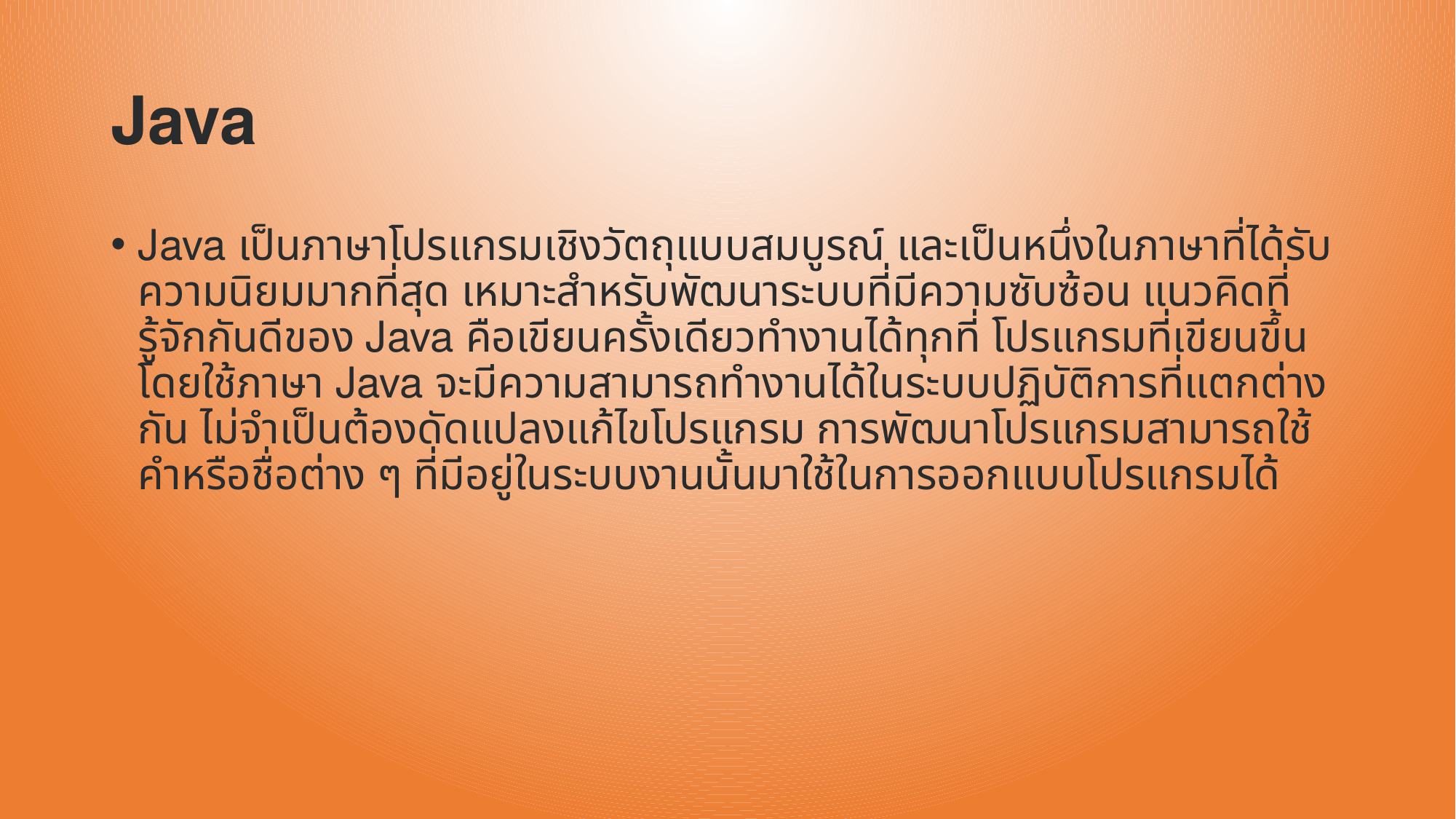

# Java
Java เป็นภาษาโปรแกรมเชิงวัตถุแบบสมบูรณ์ และเป็นหนึ่งในภาษาที่ได้รับความนิยมมากที่สุด เหมาะสำหรับพัฒนาระบบที่มีความซับซ้อน แนวคิดที่รู้จักกันดีของ Java คือเขียนครั้งเดียวทำงานได้ทุกที่ โปรแกรมที่เขียนขึ้นโดยใช้ภาษา Java จะมีความสามารถทำงานได้ในระบบปฏิบัติการที่แตกต่างกัน ไม่จําเป็นต้องดัดแปลงแก้ไขโปรแกรม การพัฒนาโปรแกรมสามารถใช้คำหรือชื่อต่าง ๆ ที่มีอยู่ในระบบงานนั้นมาใช้ในการออกแบบโปรแกรมได้